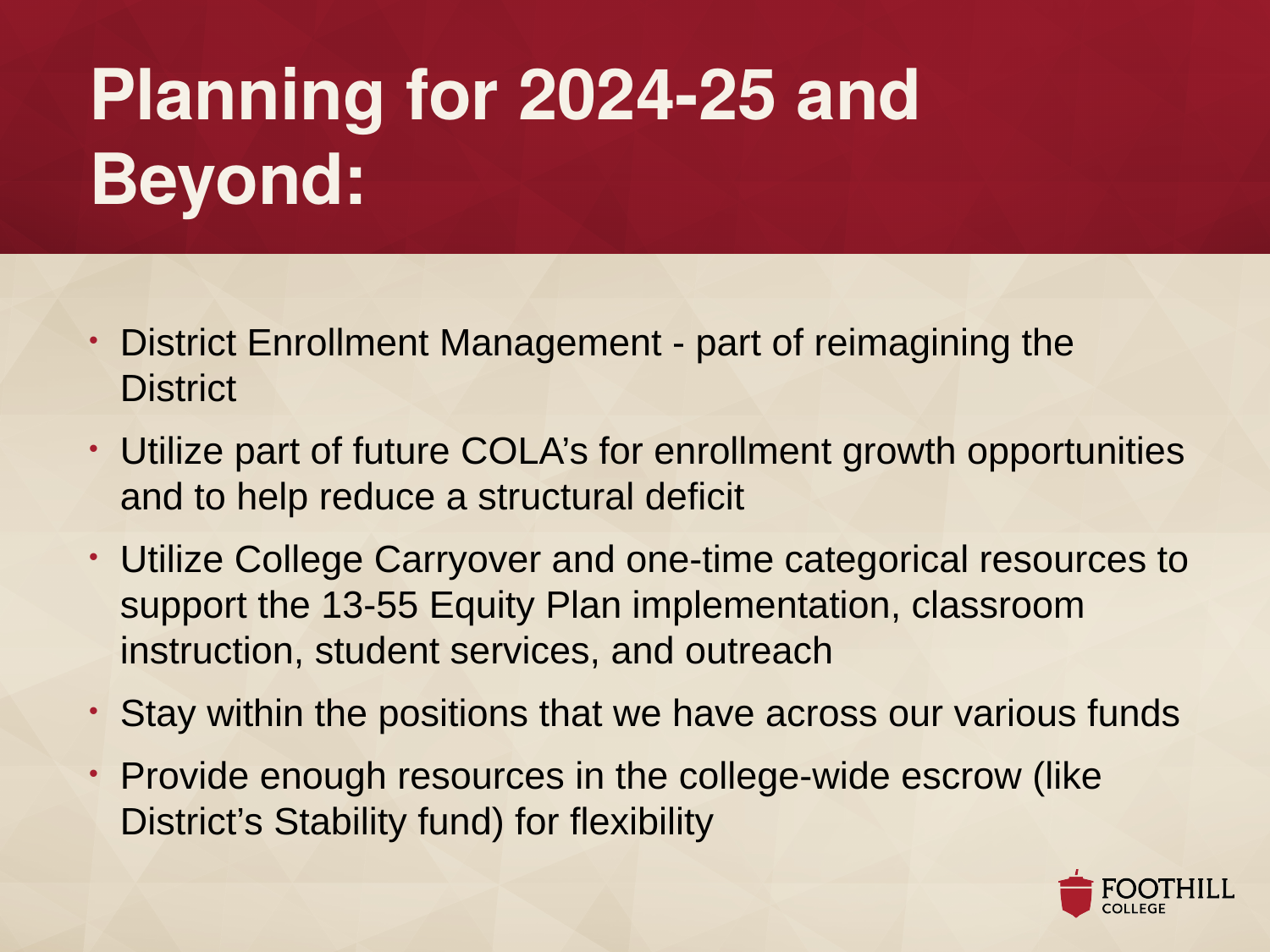

# Planning for 2024-25 and Beyond:
District Enrollment Management - part of reimagining the District
Utilize part of future COLA’s for enrollment growth opportunities and to help reduce a structural deficit
Utilize College Carryover and one-time categorical resources to support the 13-55 Equity Plan implementation, classroom instruction, student services, and outreach
Stay within the positions that we have across our various funds
Provide enough resources in the college-wide escrow (like District’s Stability fund) for flexibility